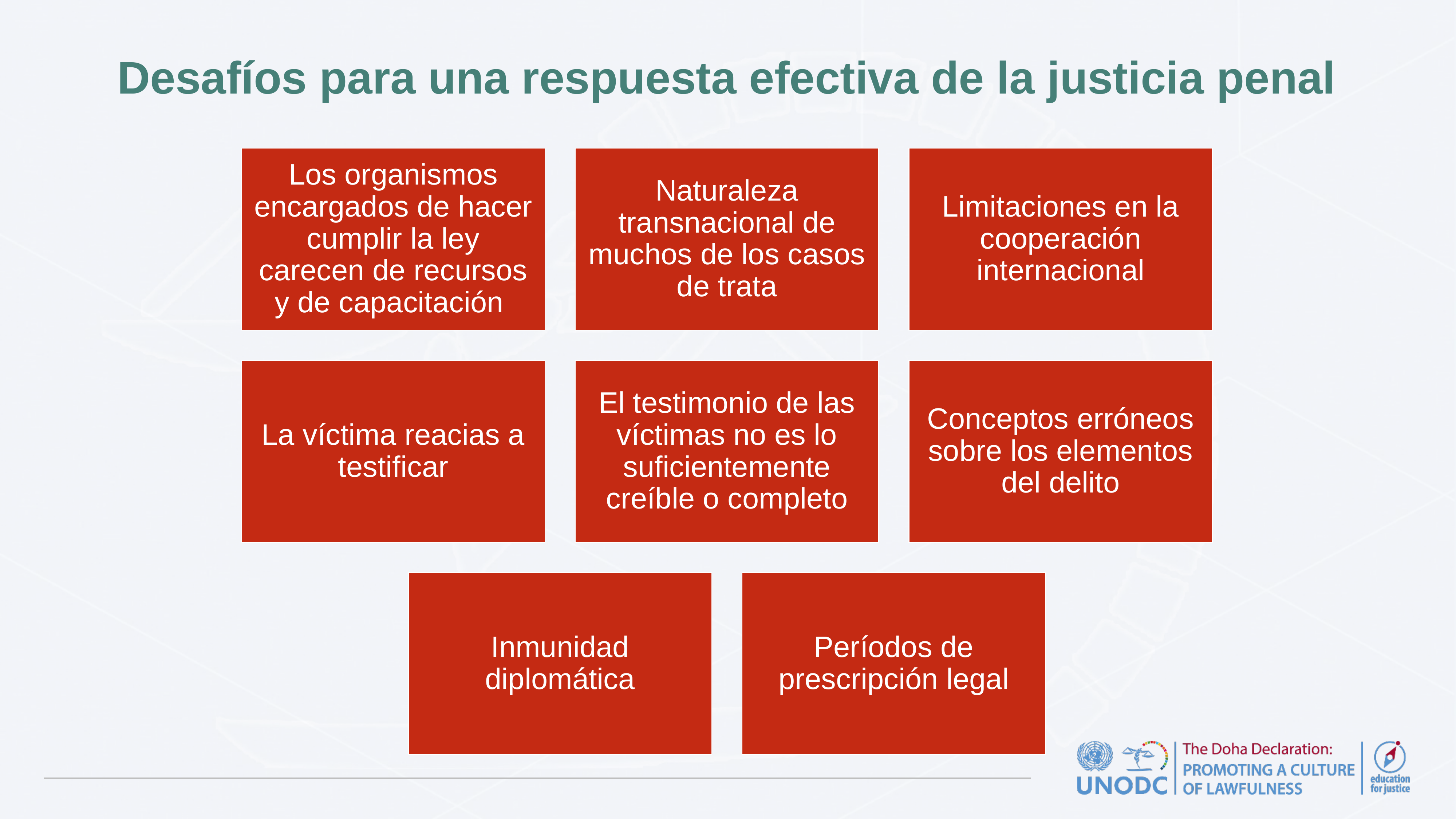

# Desafíos para una respuesta efectiva de la justicia penal
Los organismos encargados de hacer cumplir la ley carecen de recursos y de capacitación
Naturaleza transnacional de muchos de los casos de trata
Limitaciones en la cooperación internacional
La víctima reacias a testificar
El testimonio de las víctimas no es lo suficientemente creíble o completo
Conceptos erróneos sobre los elementos del delito
Inmunidad diplomática
Períodos de prescripción legal